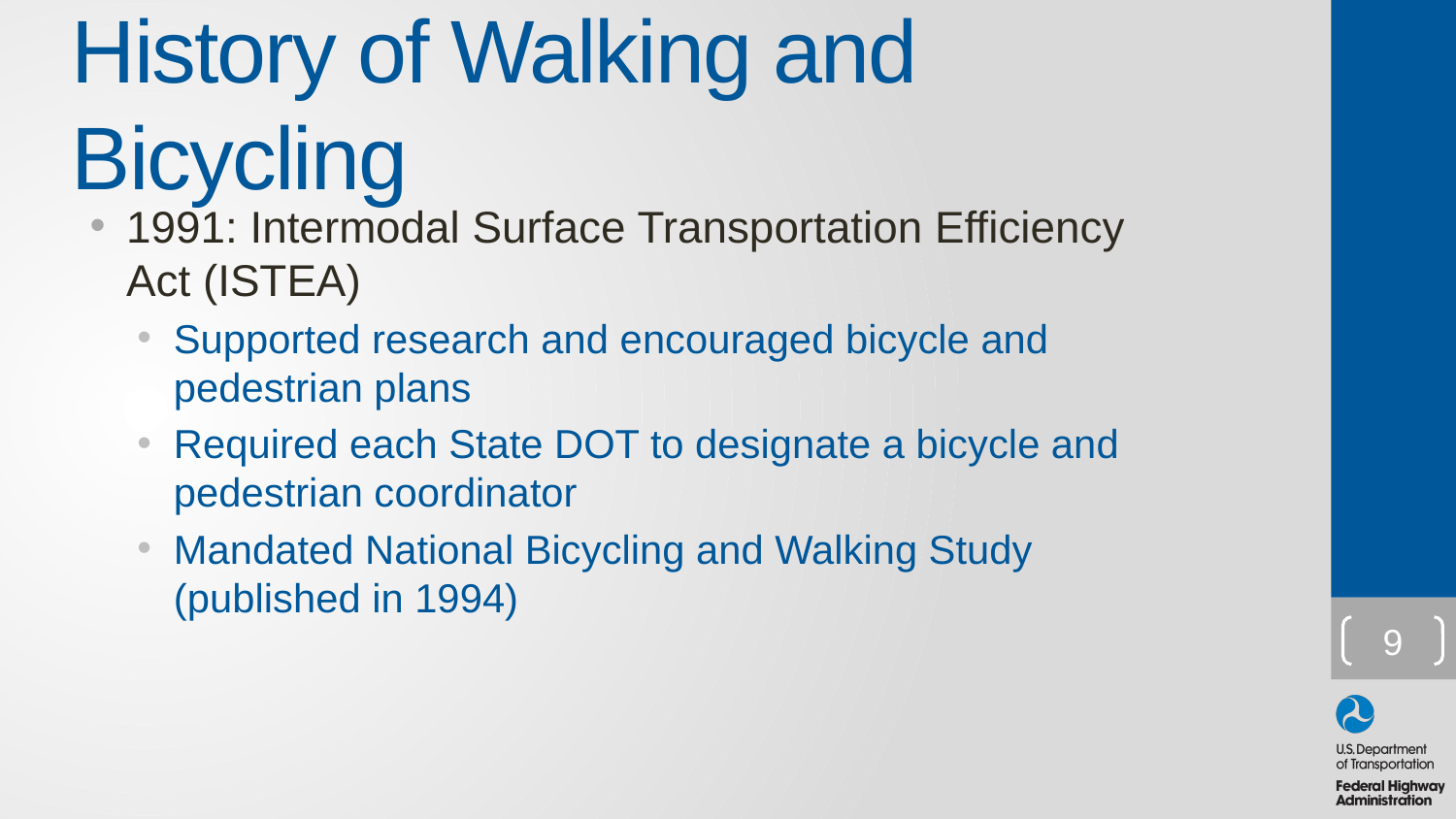

# History of Walking and Bicycling
1991: Intermodal Surface Transportation Efficiency Act (ISTEA)
Supported research and encouraged bicycle and pedestrian plans
Required each State DOT to designate a bicycle and pedestrian coordinator
Mandated National Bicycling and Walking Study (published in 1994)

9